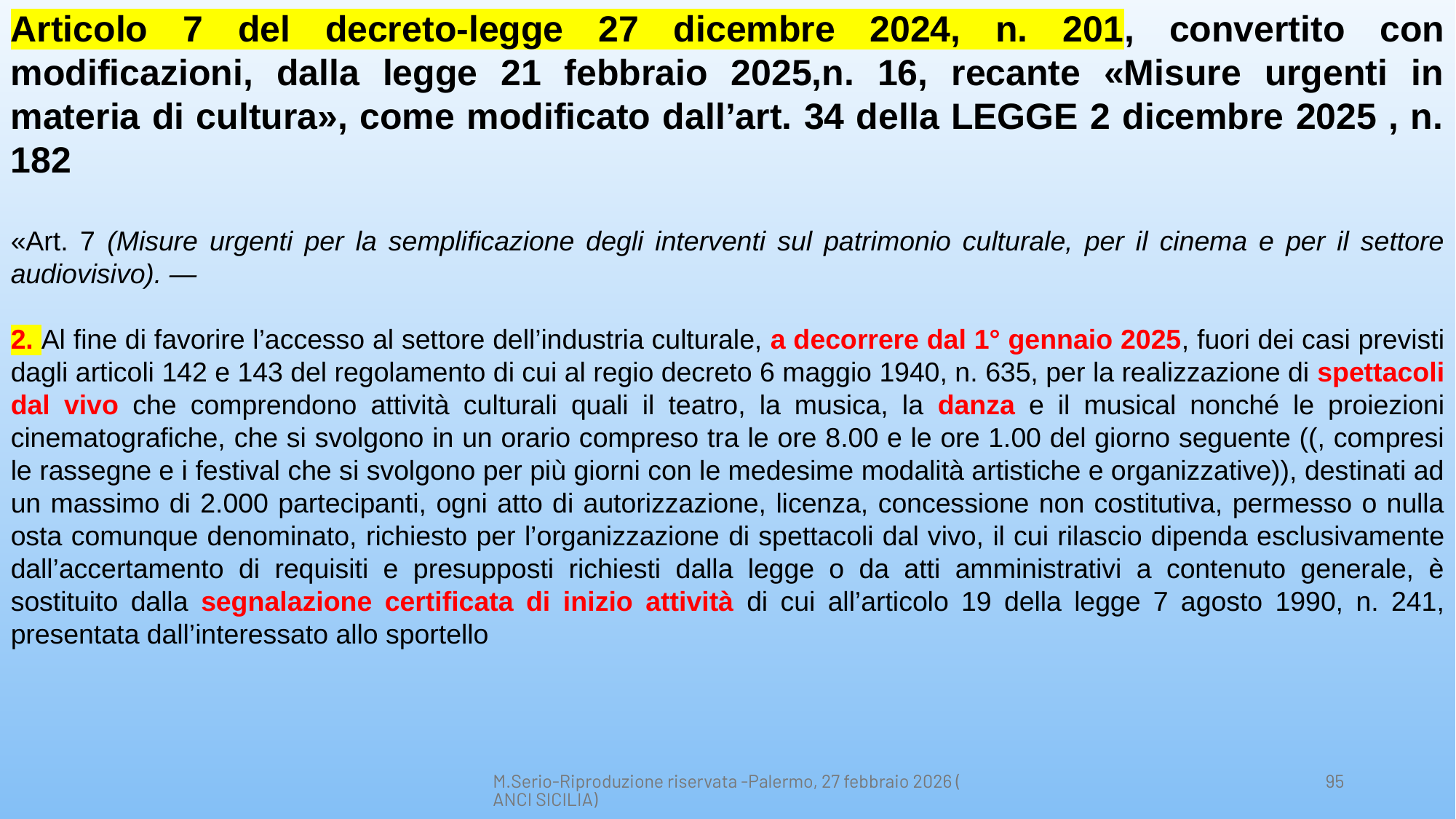

Articolo 7 del decreto-legge 27 dicembre 2024, n. 201, convertito con modificazioni, dalla legge 21 febbraio 2025,n. 16, recante «Misure urgenti in materia di cultura», come modificato dall’art. 34 della LEGGE 2 dicembre 2025 , n. 182

«Art. 7 (Misure urgenti per la semplificazione degli interventi sul patrimonio culturale, per il cinema e per il settore audiovisivo). —

2. Al fine di favorire l’accesso al settore dell’industria culturale, a decorrere dal 1° gennaio 2025, fuori dei casi previsti dagli articoli 142 e 143 del regolamento di cui al regio decreto 6 maggio 1940, n. 635, per la realizzazione di spettacoli dal vivo che comprendono attività culturali quali il teatro, la musica, la danza e il musical nonché le proiezioni cinematografiche, che si svolgono in un orario compreso tra le ore 8.00 e le ore 1.00 del giorno seguente ((, compresi le rassegne e i festival che si svolgono per più giorni con le medesime modalità artistiche e organizzative)), destinati ad un massimo di 2.000 partecipanti, ogni atto di autorizzazione, licenza, concessione non costitutiva, permesso o nulla osta comunque denominato, richiesto per l’organizzazione di spettacoli dal vivo, il cui rilascio dipenda esclusivamente dall’accertamento di requisiti e presupposti richiesti dalla legge o da atti amministrativi a contenuto generale, è sostituito dalla segnalazione certificata di inizio attività di cui all’articolo 19 della legge 7 agosto 1990, n. 241, presentata dall’interessato allo sportello
M.Serio-Riproduzione riservata -Palermo, 27 febbraio 2026 (ANCI SICILIA)
95